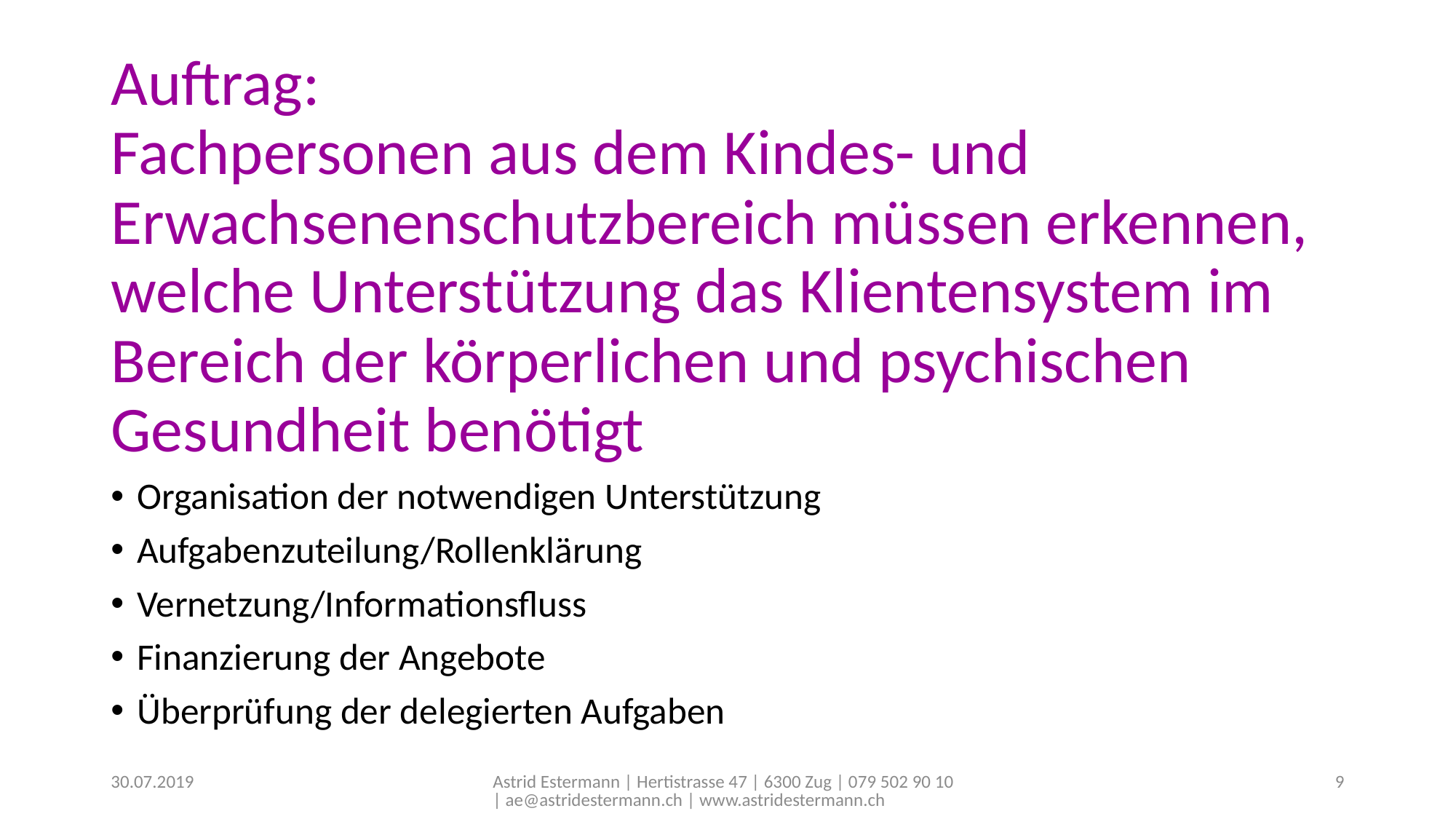

# Auftrag: Fachpersonen aus dem Kindes- und Erwachsenenschutzbereich müssen erkennen, welche Unterstützung das Klientensystem im Bereich der körperlichen und psychischen Gesundheit benötigt
Organisation der notwendigen Unterstützung
Aufgabenzuteilung/Rollenklärung
Vernetzung/Informationsfluss
Finanzierung der Angebote
Überprüfung der delegierten Aufgaben

30.07.2019
Astrid Estermann | Hertistrasse 47 | 6300 Zug | 079 502 90 10 | ae@astridestermann.ch | www.astridestermann.ch
9